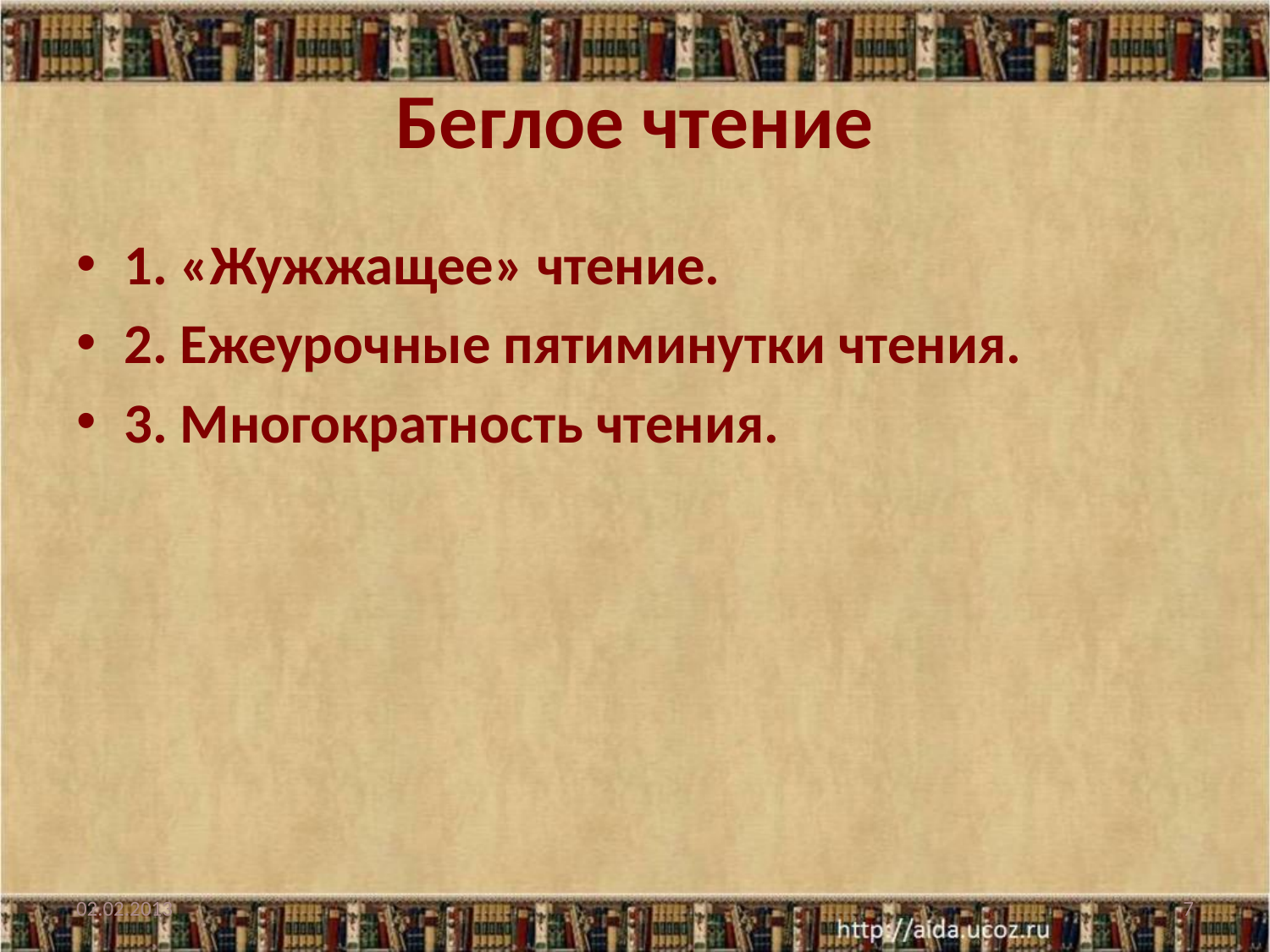

# Беглое чтение
1. «Жужжащее» чтение.
2. Ежеурочные пятиминутки чтения.
3. Многократность чтения.

02.02.2013
7